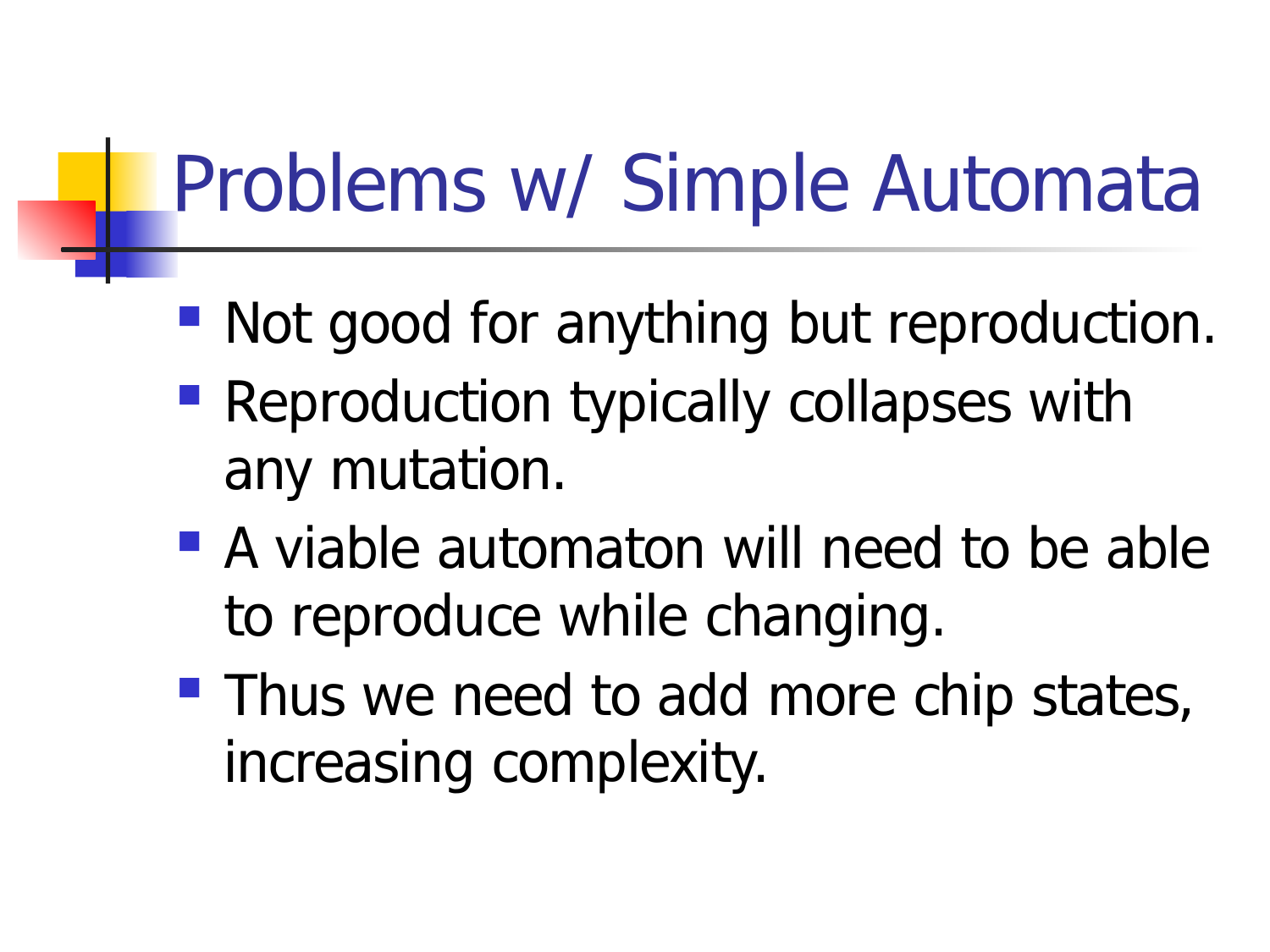

# Problems w/ Simple Automata
Not good for anything but reproduction.
Reproduction typically collapses with any mutation.
A viable automaton will need to be able to reproduce while changing.
Thus we need to add more chip states, increasing complexity.